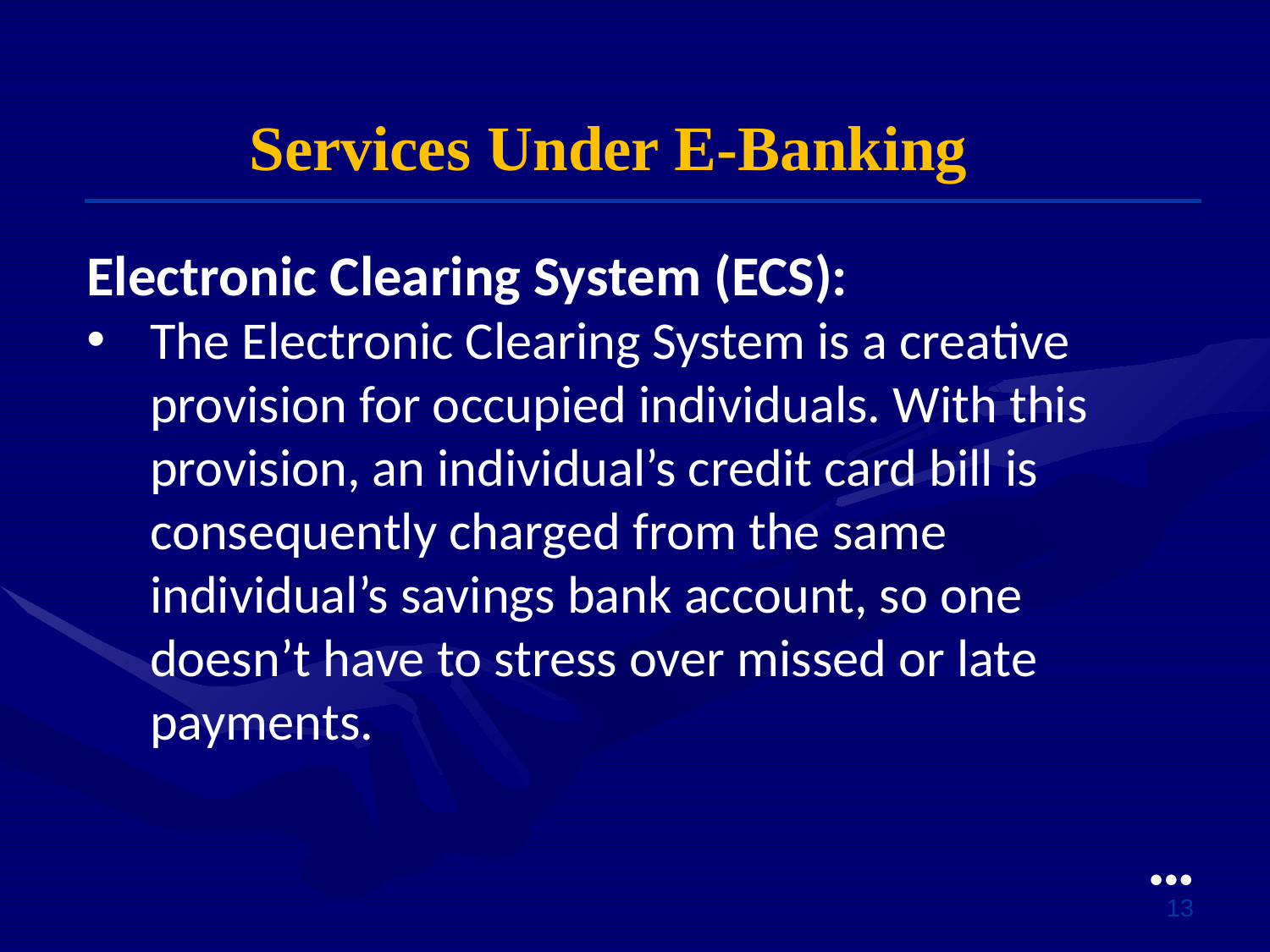

Services Under E-Banking
Electronic Clearing System (ECS):
The Electronic Clearing System is a creative provision for occupied individuals. With this provision, an individual’s credit card bill is consequently charged from the same individual’s savings bank account, so one doesn’t have to stress over missed or late payments.
●●●
13